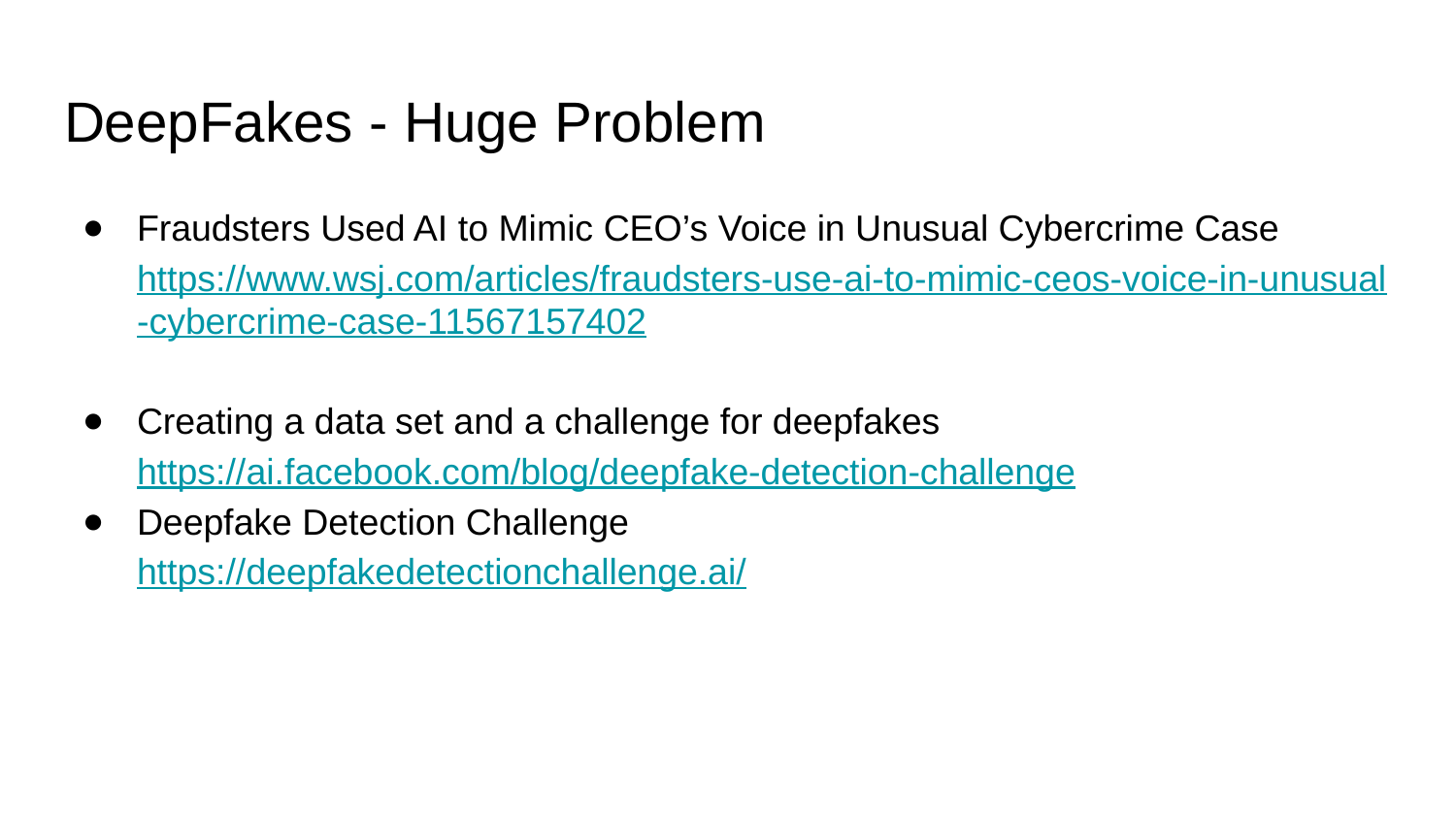

# DeepFakes - Huge Problem
Fraudsters Used AI to Mimic CEO’s Voice in Unusual Cybercrime Case
https://www.wsj.com/articles/fraudsters-use-ai-to-mimic-ceos-voice-in-unusual-cybercrime-case-11567157402
Creating a data set and a challenge for deepfakes
https://ai.facebook.com/blog/deepfake-detection-challenge
Deepfake Detection Challenge
https://deepfakedetectionchallenge.ai/